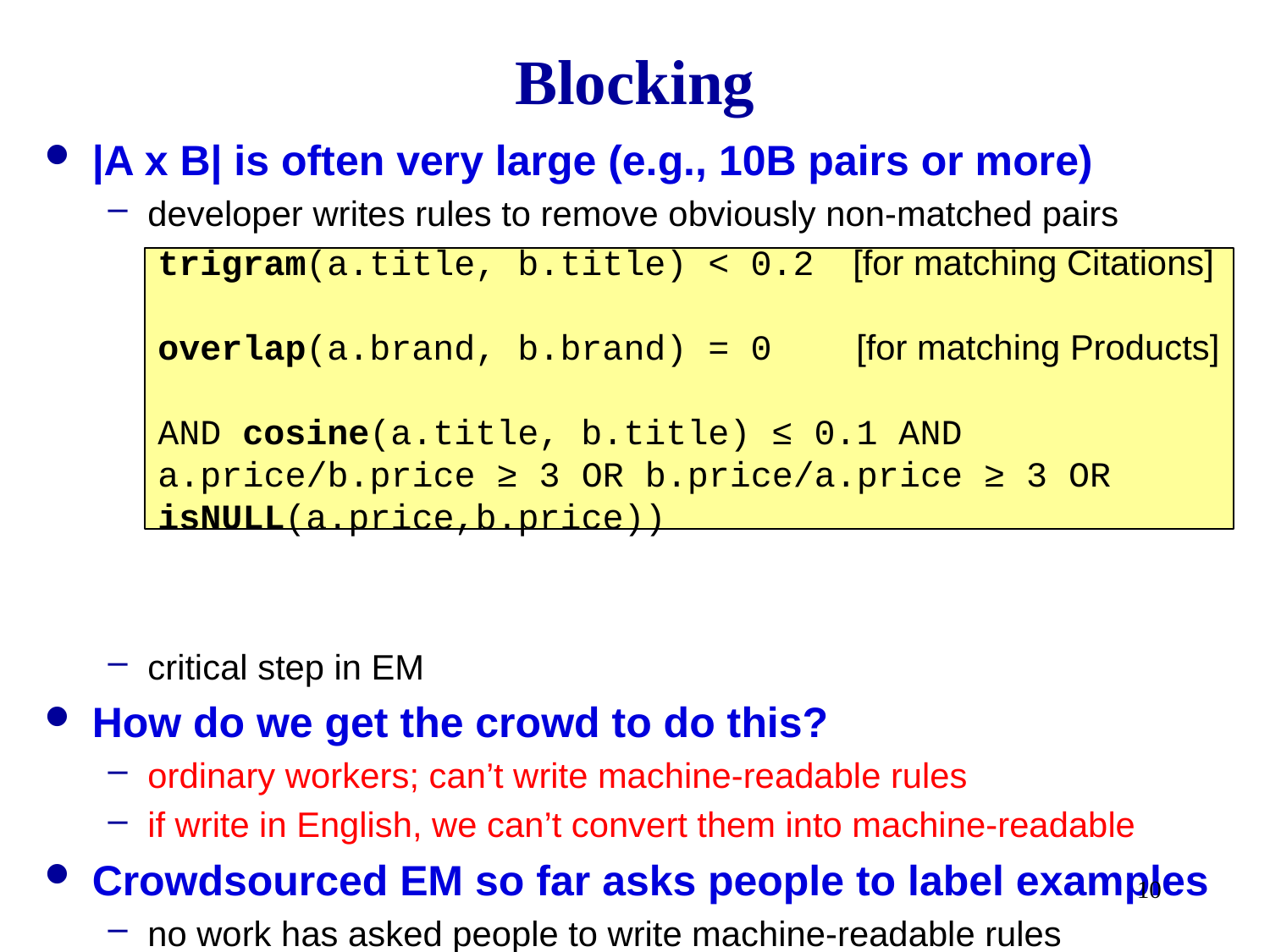

# Blocking
|A x B| is often very large (e.g., 10B pairs or more)
developer writes rules to remove obviously non-matched pairs

critical step in EM
How do we get the crowd to do this?
ordinary workers; can’t write machine-readable rules
if write in English, we can’t convert them into machine-readable
Crowdsourced EM so far asks people to label examples
no work has asked people to write machine-readable rules

trigram(a.title, b.title) < 0.2    [for matching Citations]
overlap(a.brand, b.brand) = 0    [for matching Products]
AND cosine(a.title, b.title) ≤ 0.1 AND
a.price/b.price ≥ 3 OR b.price/a.price ≥ 3 OR
isNULL(a.price,b.price))
10